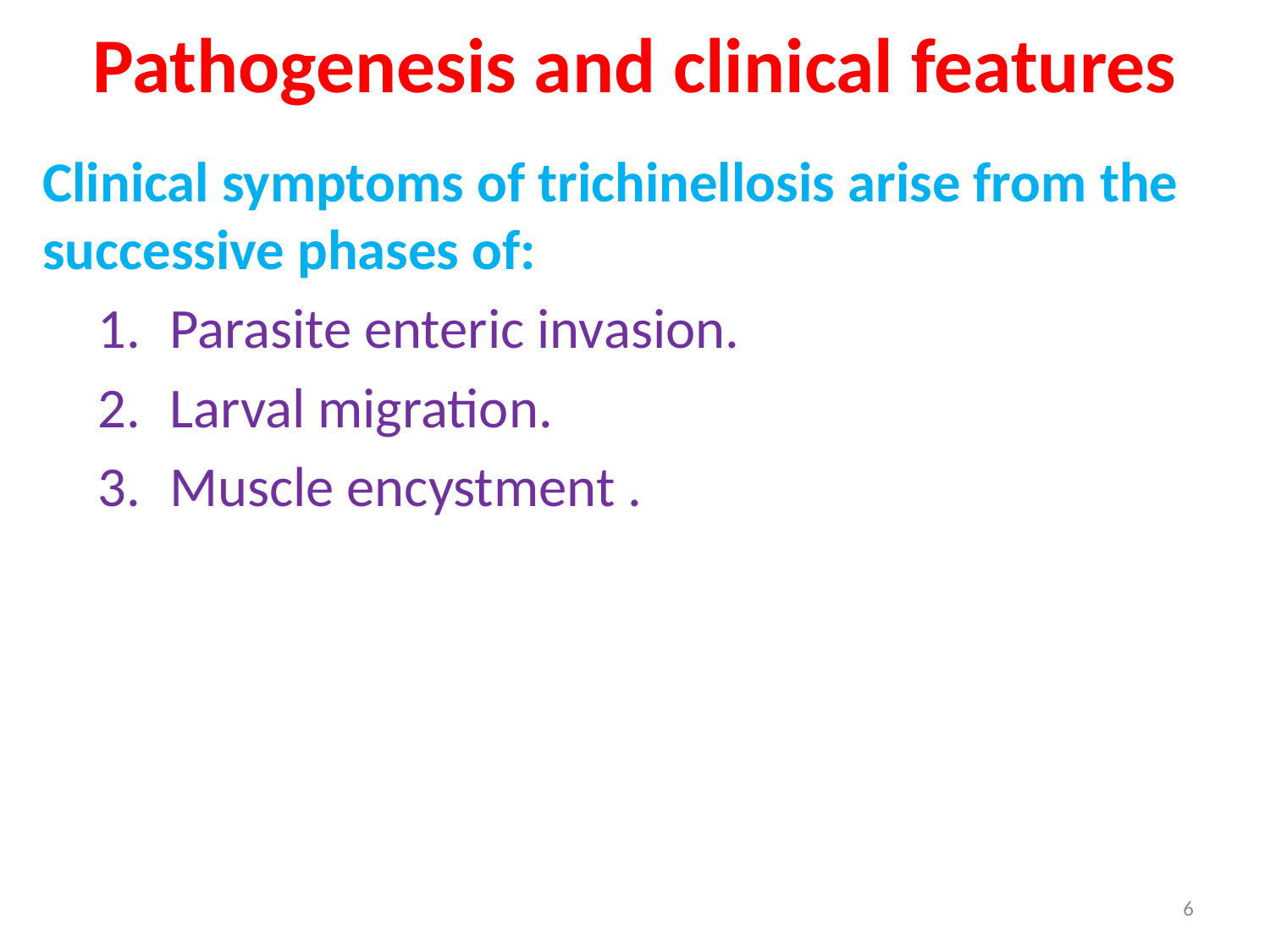

# Pathogenesis and clinical features
Clinical symptoms of trichinellosis arise from the successive phases of:
Parasite enteric invasion.
Larval migration.
Muscle encystment .

6